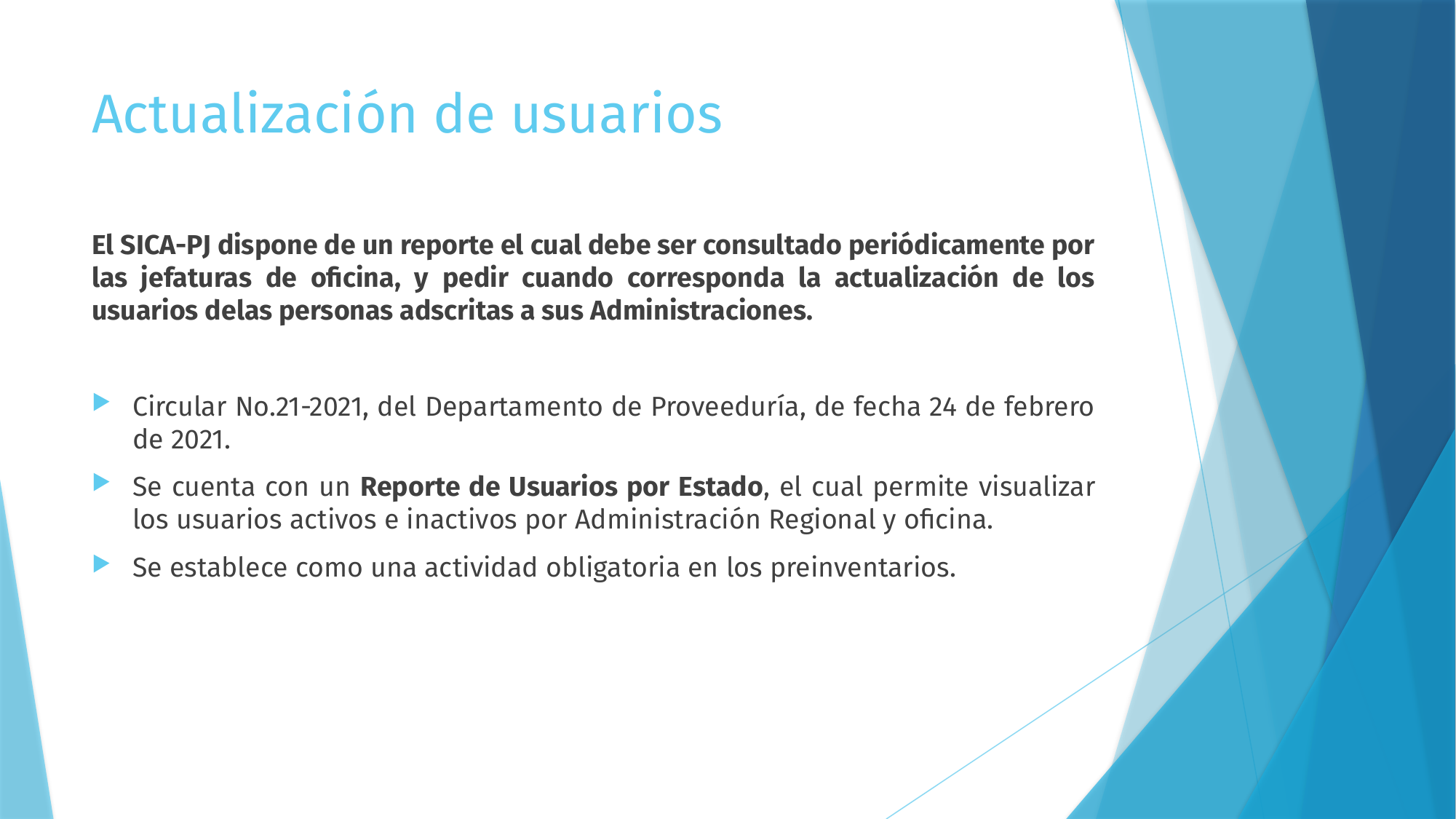

# Actualización de usuarios
El SICA-PJ dispone de un reporte el cual debe ser consultado periódicamente por las jefaturas de oficina, y pedir cuando corresponda la actualización de los usuarios delas personas adscritas a sus Administraciones.

Circular No.21-2021, del Departamento de Proveeduría, de fecha 24 de febrero de 2021.
Se cuenta con un Reporte de Usuarios por Estado, el cual permite visualizar los usuarios activos e inactivos por Administración Regional y oficina.
Se establece como una actividad obligatoria en los preinventarios.